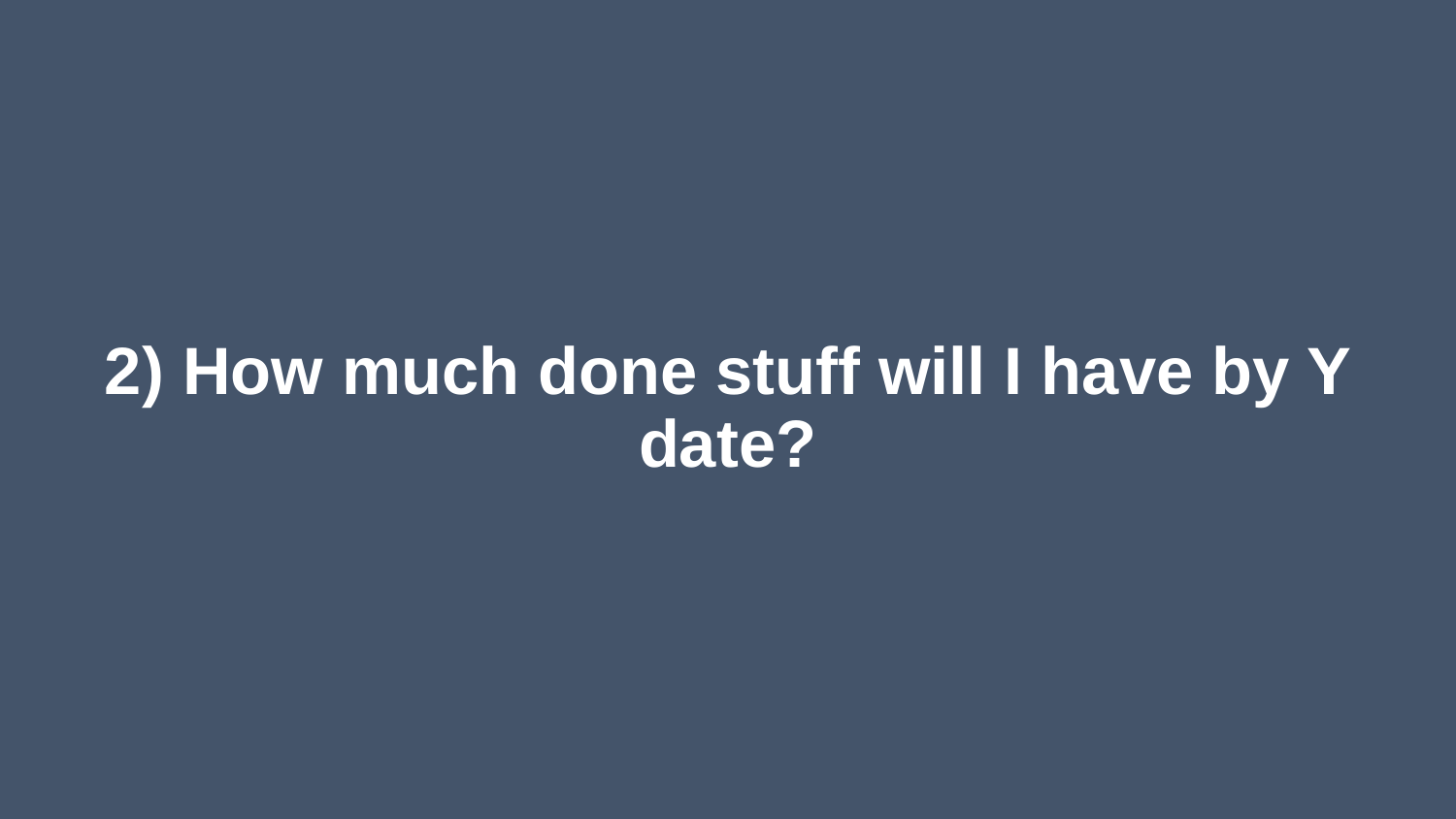

# 2) How much done stuff will I have by Y date?